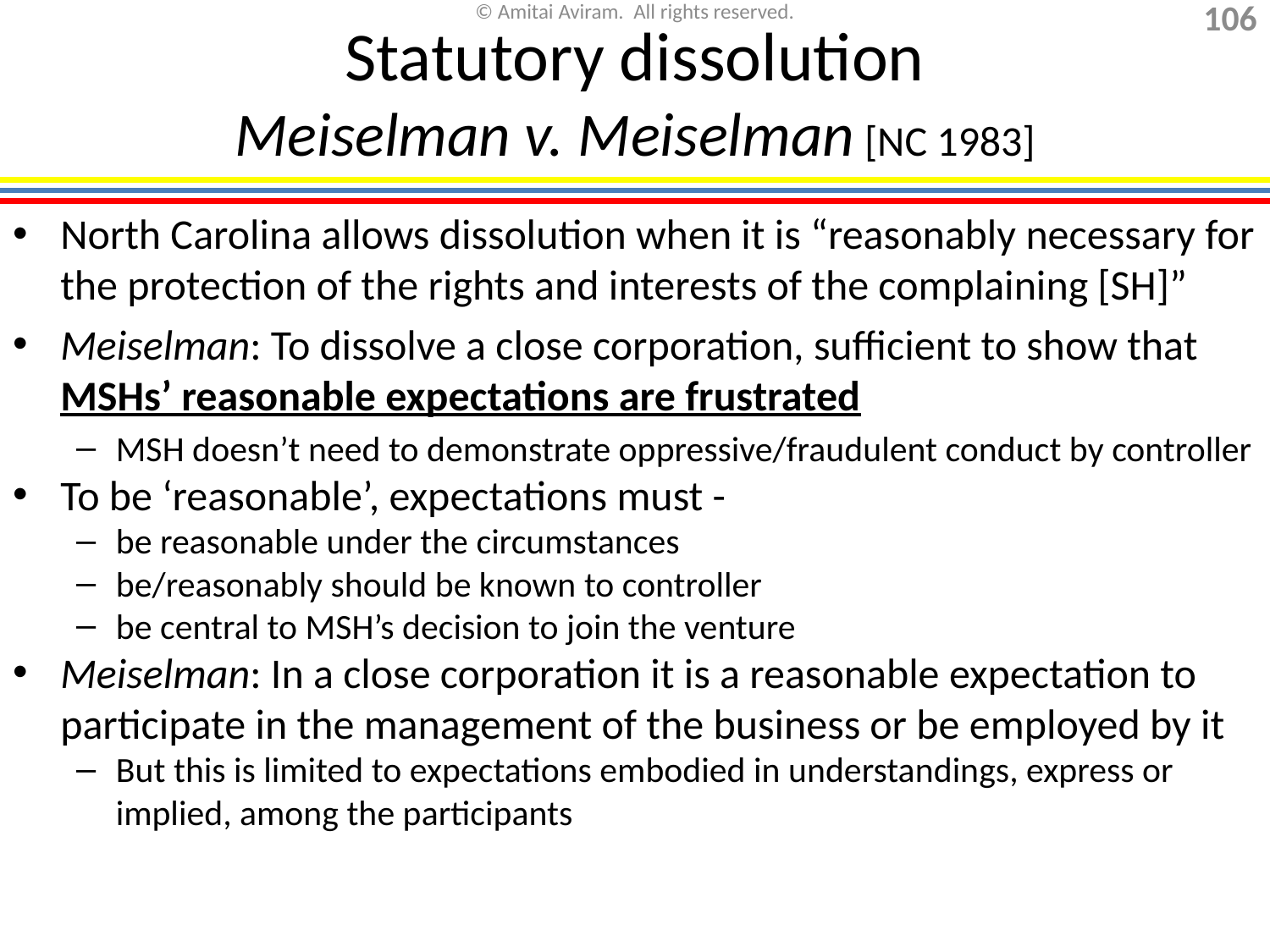

# Statutory dissolution Meiselman v. Meiselman [NC 1983]
North Carolina allows dissolution when it is “reasonably necessary for the protection of the rights and interests of the complaining [SH]”
Meiselman: To dissolve a close corporation, sufficient to show that MSHs’ reasonable expectations are frustrated
MSH doesn’t need to demonstrate oppressive/fraudulent conduct by controller
To be ‘reasonable’, expectations must -
be reasonable under the circumstances
be/reasonably should be known to controller
be central to MSH’s decision to join the venture
Meiselman: In a close corporation it is a reasonable expectation to participate in the management of the business or be employed by it
But this is limited to expectations embodied in understandings, express or implied, among the participants